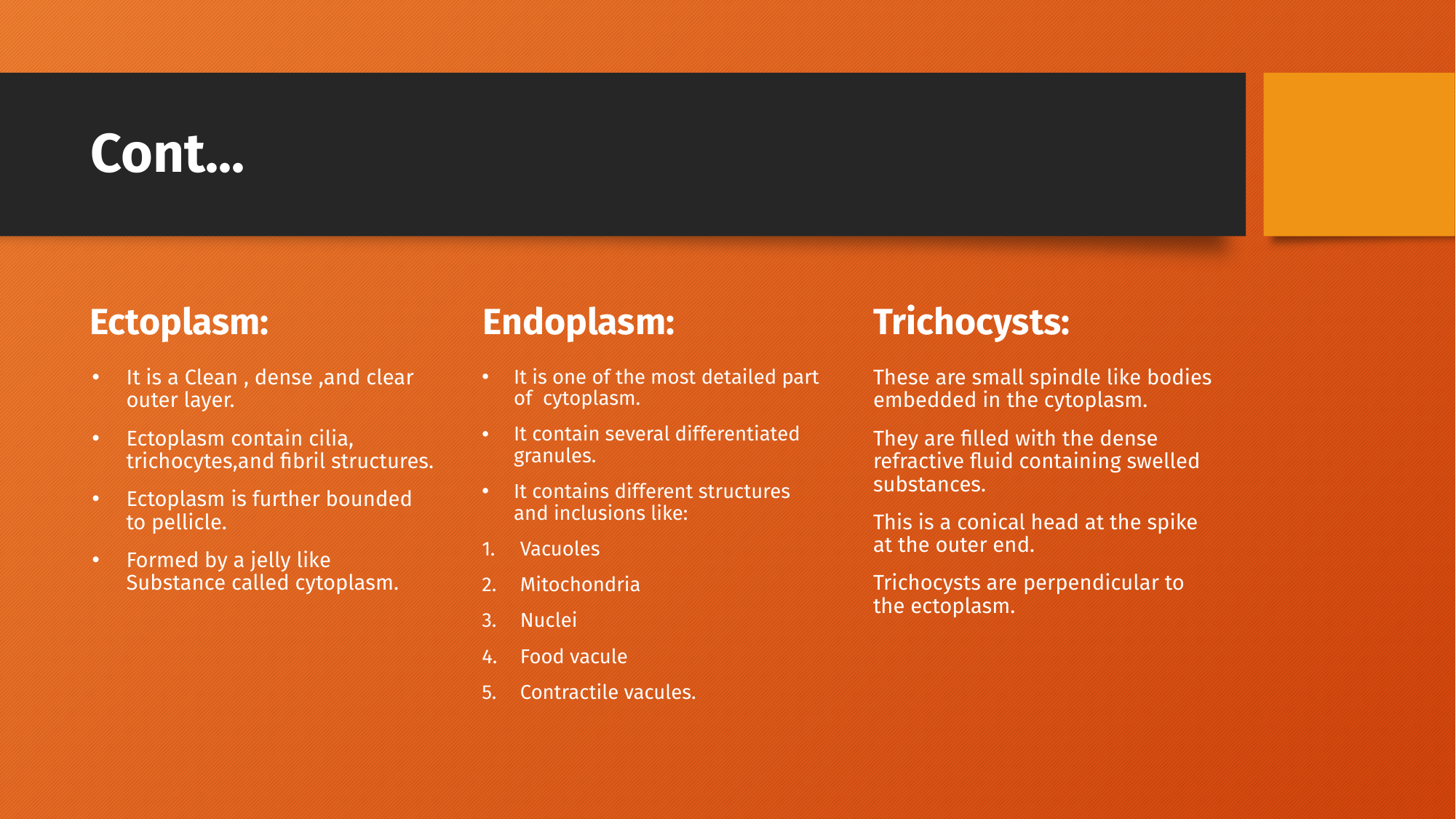

# Cont...
Ectoplasm:
Endoplasm:
Trichocysts:
It is a Clean , dense ,and clear outer layer.
Ectoplasm contain cilia, trichocytes,and fibril structures.
Ectoplasm is further bounded to pellicle.
Formed by a jelly like Substance called cytoplasm.
It is one of the most detailed part of  cytoplasm.
It contain several differentiated granules.
It contains different structures and inclusions like:
Vacuoles
Mitochondria
Nuclei
Food vacule
Contractile vacules.
These are small spindle like bodies embedded in the cytoplasm.
They are filled with the dense refractive fluid containing swelled substances.
This is a conical head at the spike at the outer end.
Trichocysts are perpendicular to the ectoplasm.